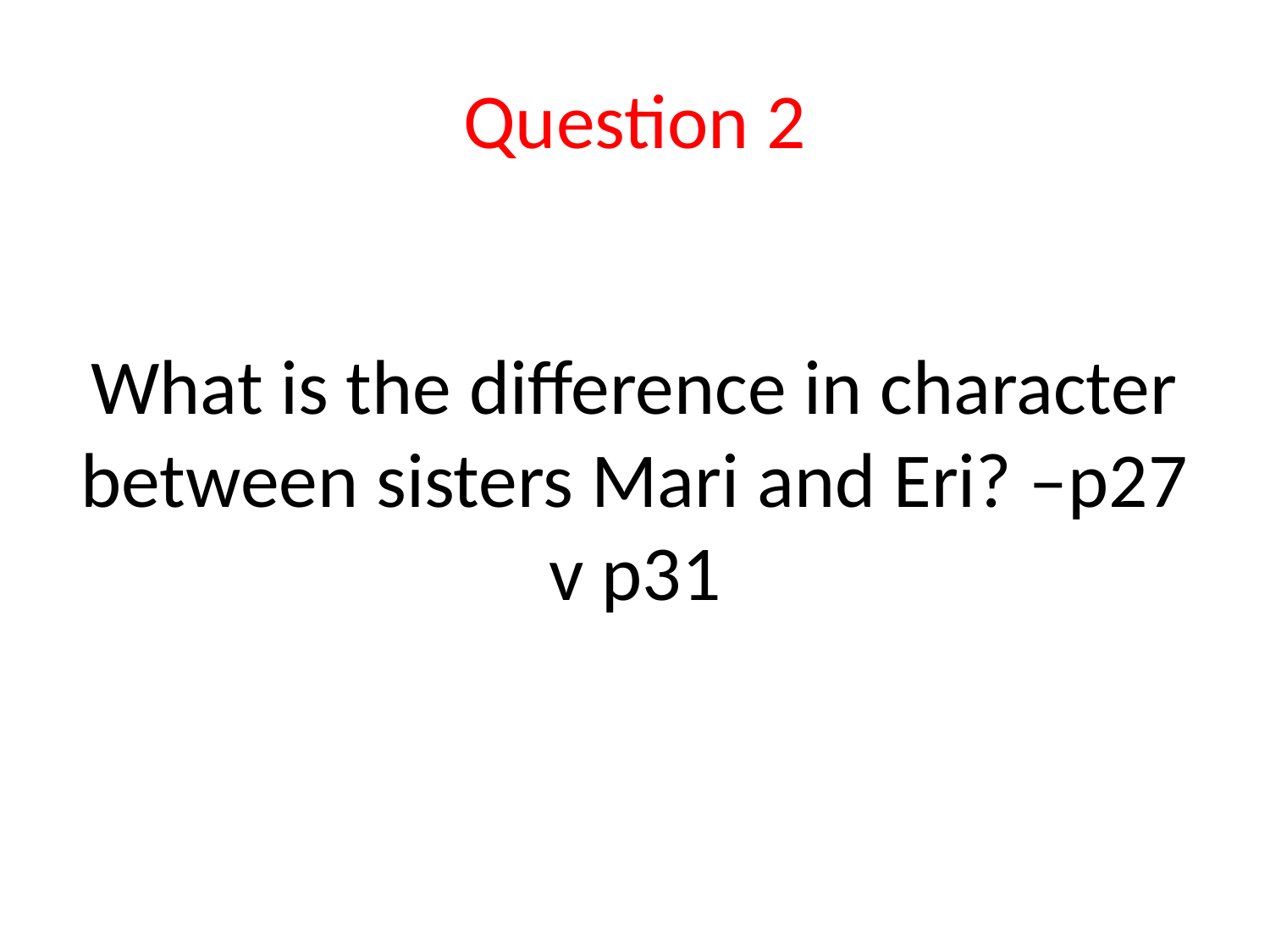

# Question 2

What is the difference in character between sisters Mari and Eri? –p27 v p31